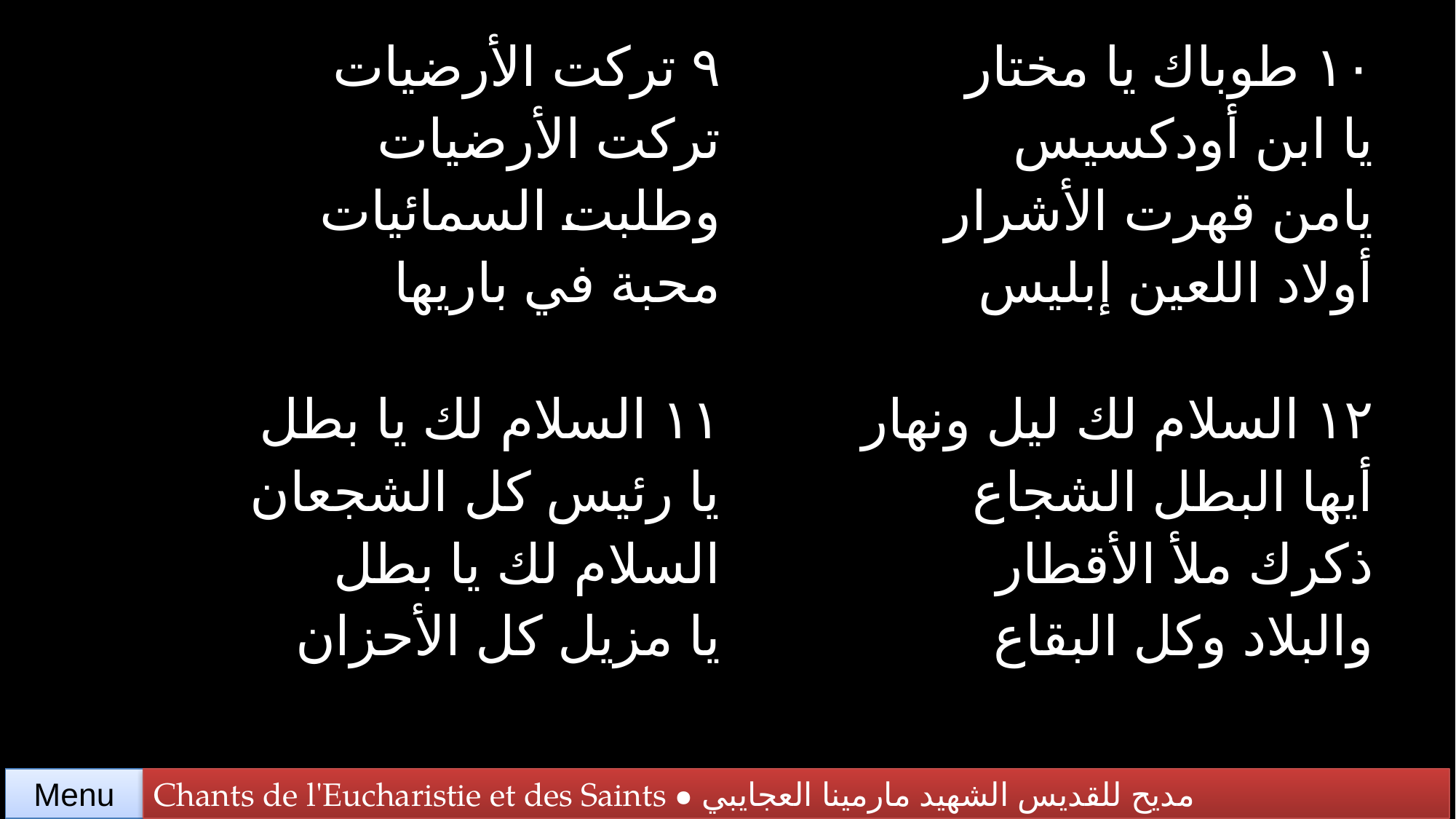

| ٩ تركت الأرضيات تركت الأرضيات وطلبت السمائيات محبة في باريها | ١٠ طوباك يا مختار يا ابن أودكسيس يامن قهرت الأشرار أولاد اللعين إبليس |
| --- | --- |
| ١١ السلام لك يا بطل يا رئيس كل الشجعان السلام لك يا بطل يا مزيل كل الأحزان | ١٢ السلام لك ليل ونهار أيها البطل الشجاع ذكرك ملأ الأقطار والبلاد وكل البقاع |

Chants de l'Eucharistie et des Saints • مديح للقديس الشهيد مارمينا العجايبي
Menu